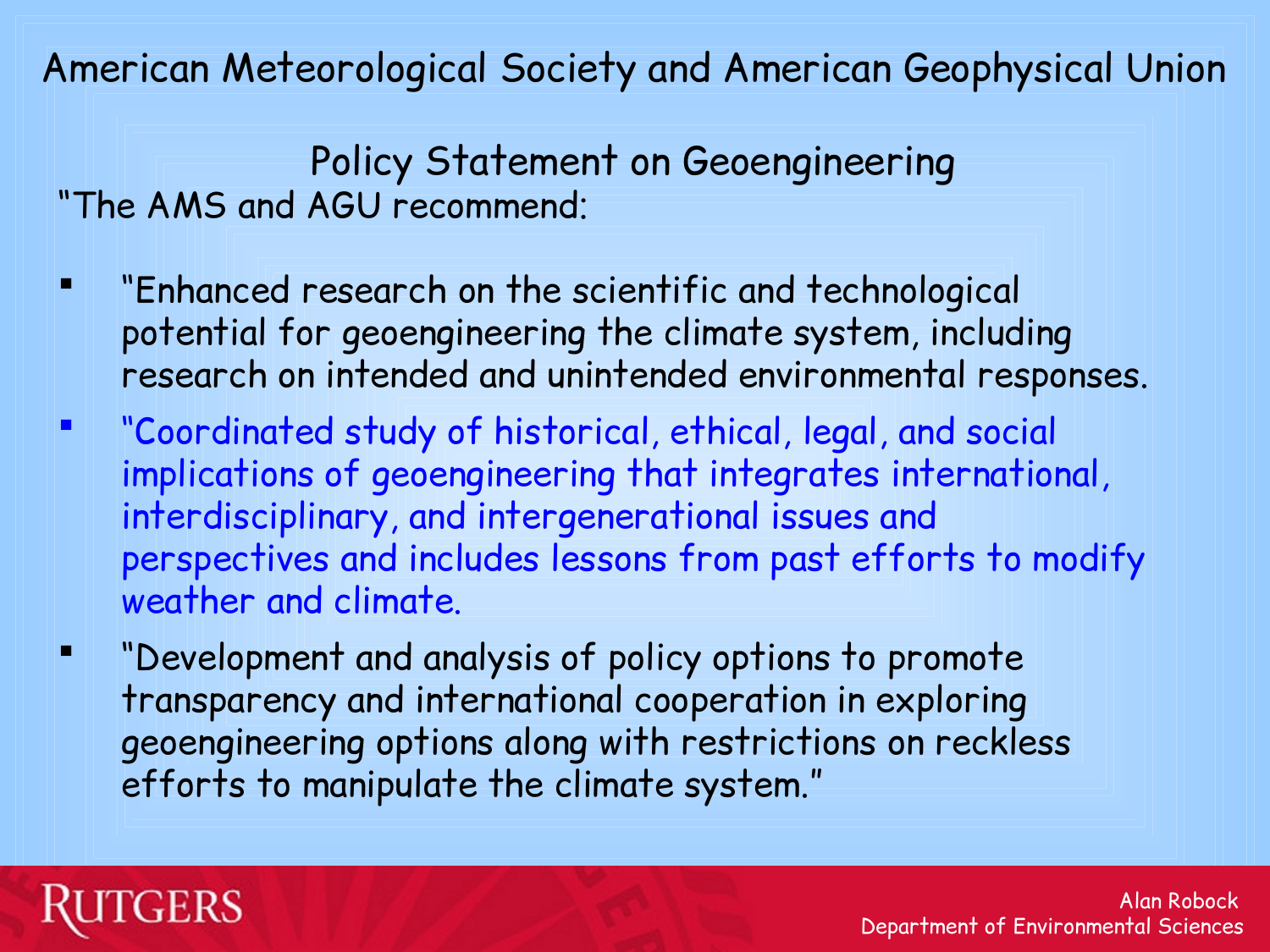

American Meteorological Society and American Geophysical Union
Policy Statement on Geoengineering
“The AMS and AGU recommend:

“Enhanced research on the scientific and technological potential for geoengineering the climate system, including research on intended and unintended environmental responses.
“Coordinated study of historical, ethical, legal, and social implications of geoengineering that integrates international, interdisciplinary, and intergenerational issues and perspectives and includes lessons from past efforts to modify weather and climate.
“Development and analysis of policy options to promote transparency and international cooperation in exploring geoengineering options along with restrictions on reckless efforts to manipulate the climate system.”